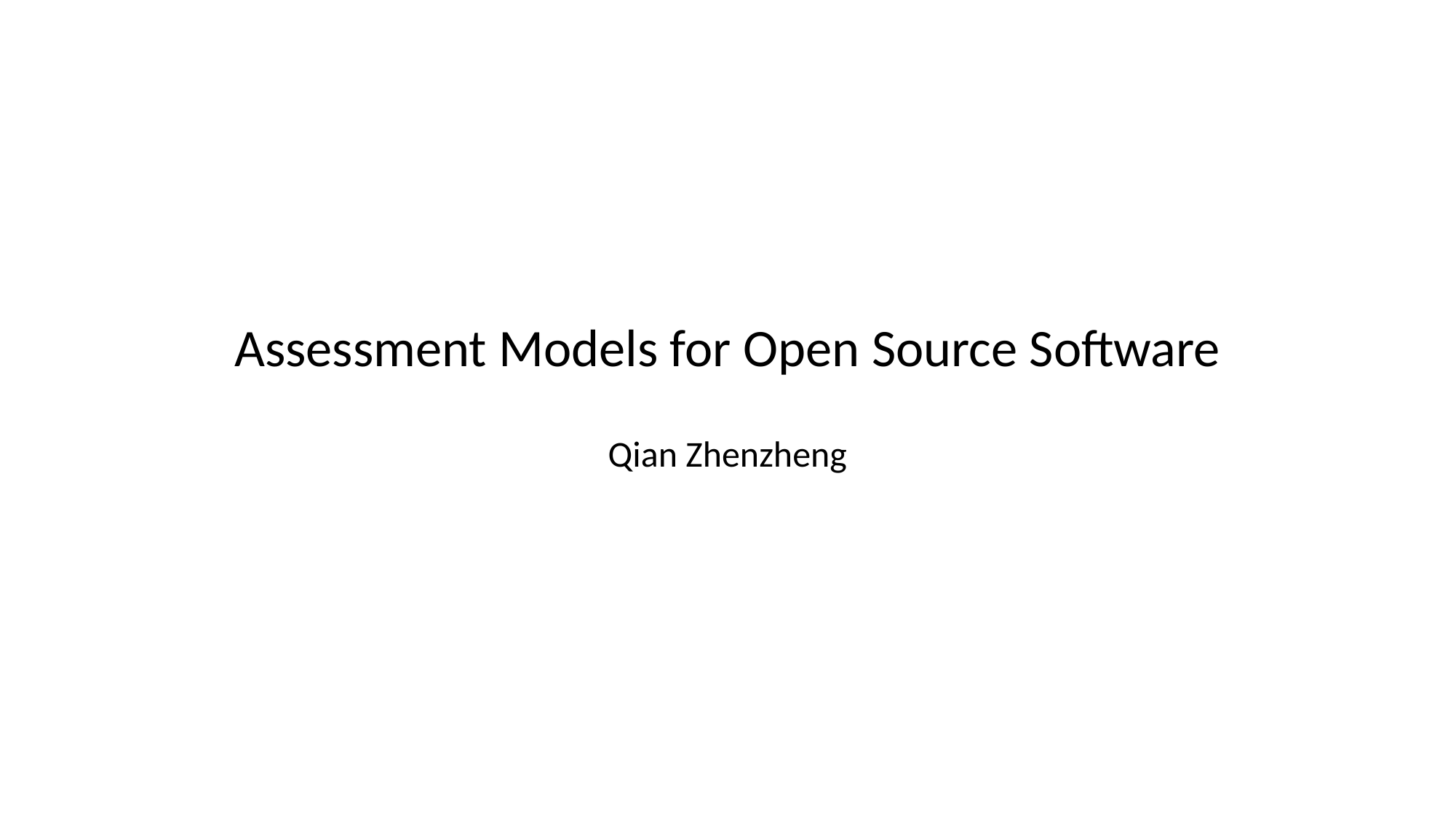

# Assessment Models for Open Source Software
Qian Zhenzheng